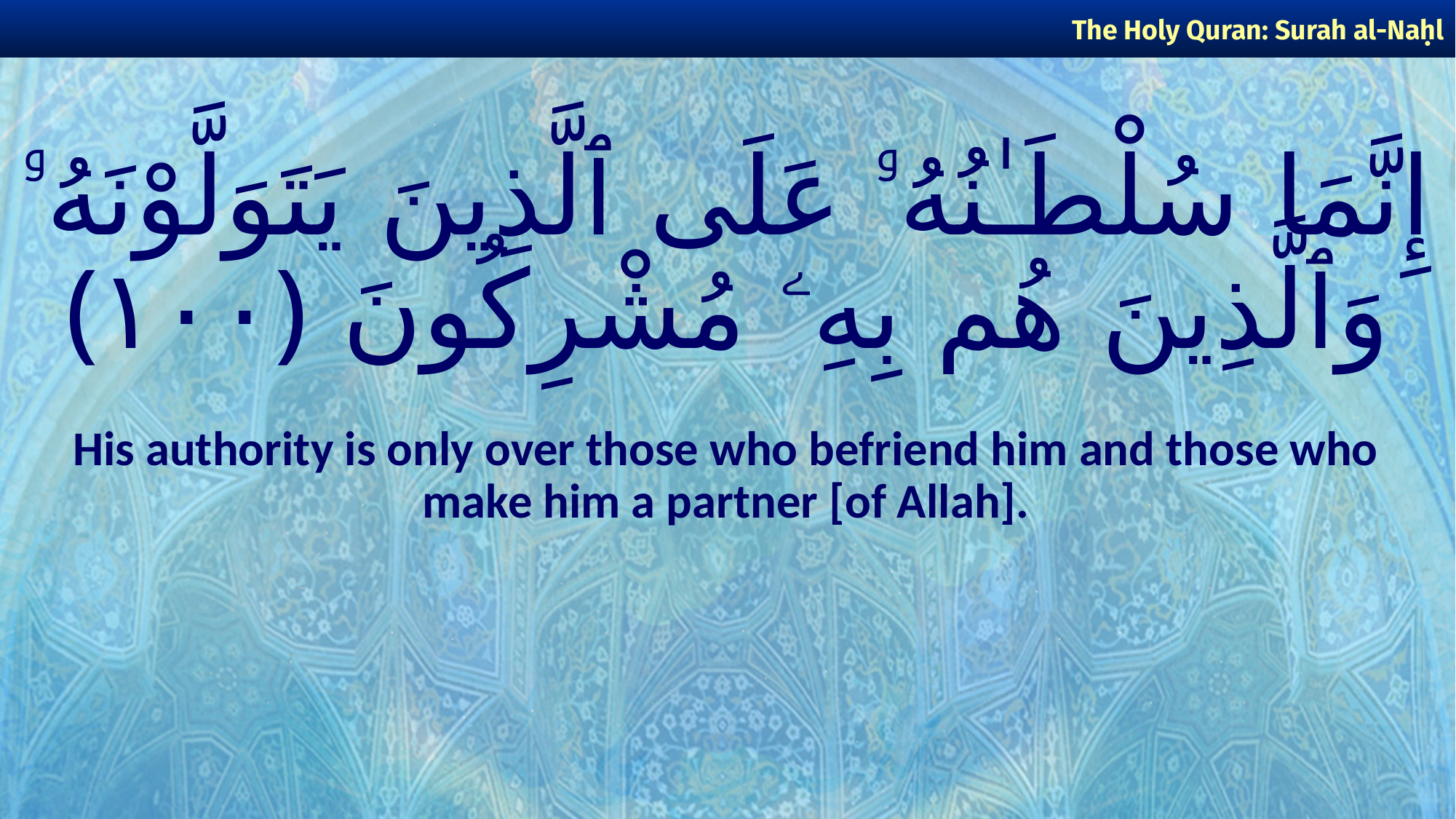

The Holy Quran: Surah al-Naḥl
# إِنَّمَا سُلْطَـٰنُهُۥ عَلَى ٱلَّذِينَ يَتَوَلَّوْنَهُۥ وَٱلَّذِينَ هُم بِهِۦ مُشْرِكُونَ ﴿١٠٠﴾
His authority is only over those who befriend him and those who make him a partner [of Allah].